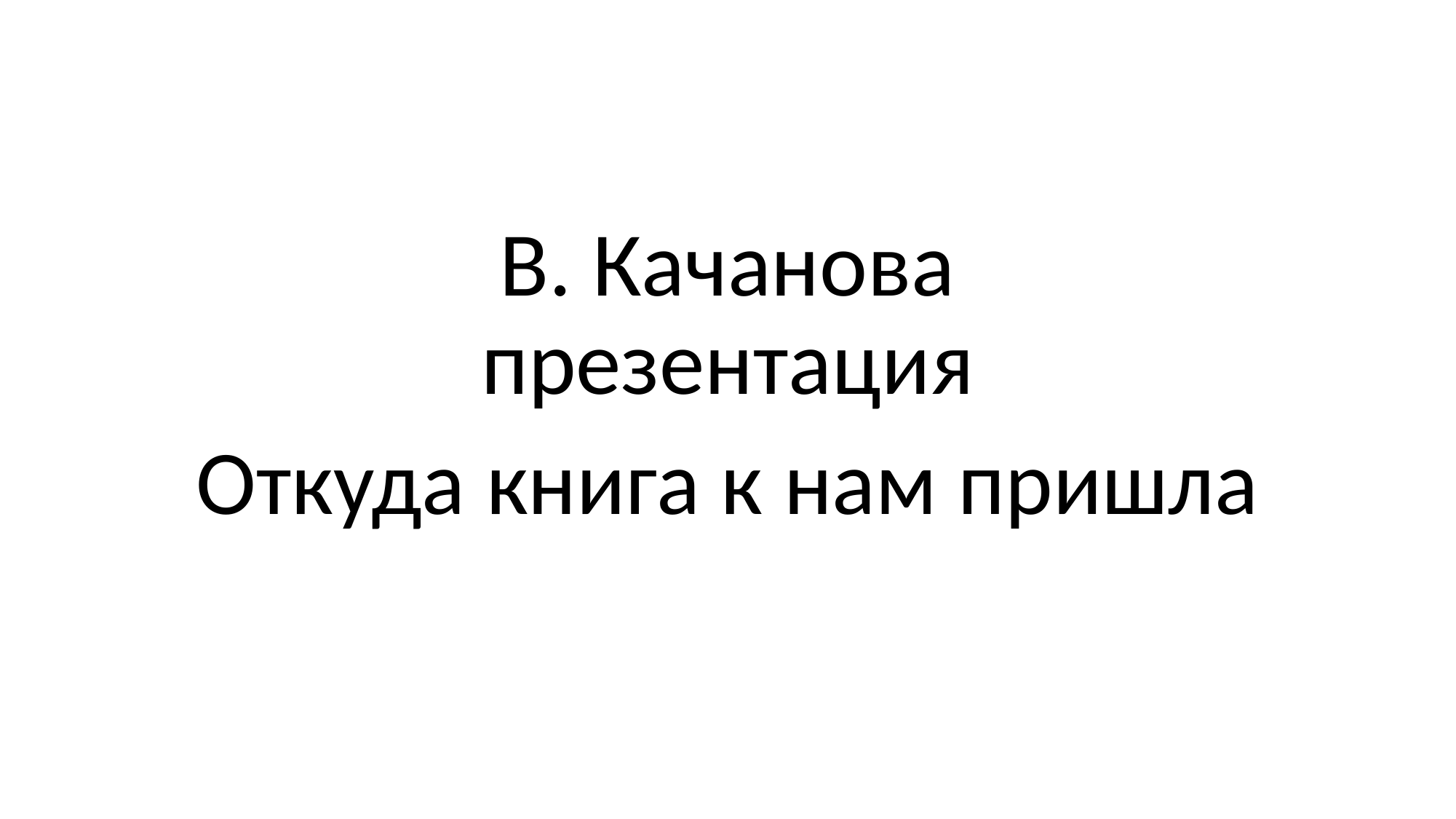

# В. Качанова презентация
Откуда книга к нам пришла